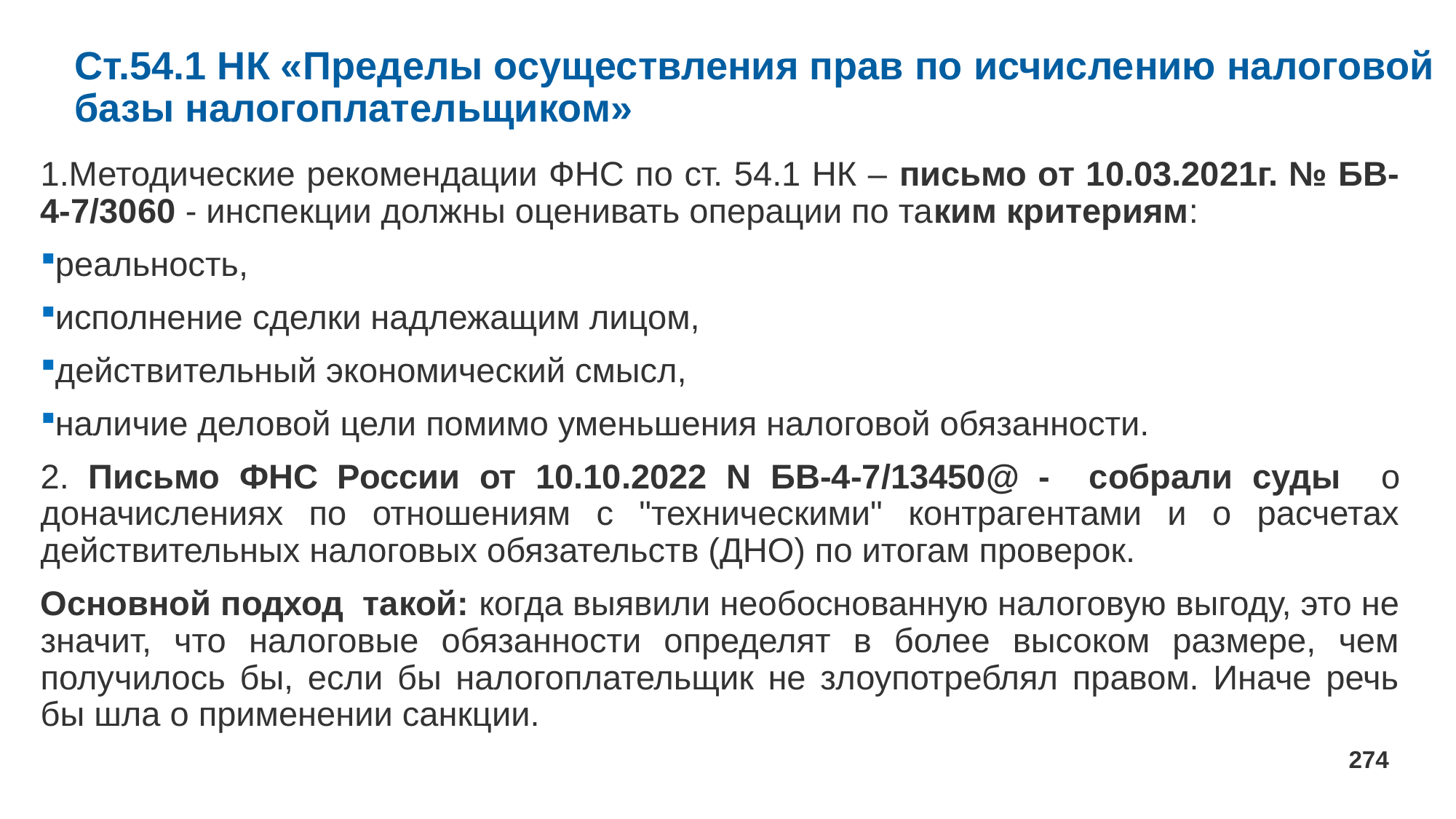

# Ст.54.1 НК «Пределы осуществления прав по исчислению налоговой базы налогоплательщиком»
1.Методические рекомендации ФНС по ст. 54.1 НК – письмо от 10.03.2021г. № БВ-4-7/3060 - инспекции должны оценивать операции по таким критериям:
реальность,
исполнение сделки надлежащим лицом,
действительный экономический смысл,
наличие деловой цели помимо уменьшения налоговой обязанности.
2. Письмо ФНС России от 10.10.2022 N БВ-4-7/13450@ -  собрали суды  о доначислениях по отношениям с "техническими" контрагентами и о расчетах действительных налоговых обязательств (ДНО) по итогам проверок.
Основной подход  такой: когда выявили необоснованную налоговую выгоду, это не значит, что налоговые обязанности определят в более высоком размере, чем получилось бы, если бы налогоплательщик не злоупотреблял правом. Иначе речь бы шла о применении санкции.